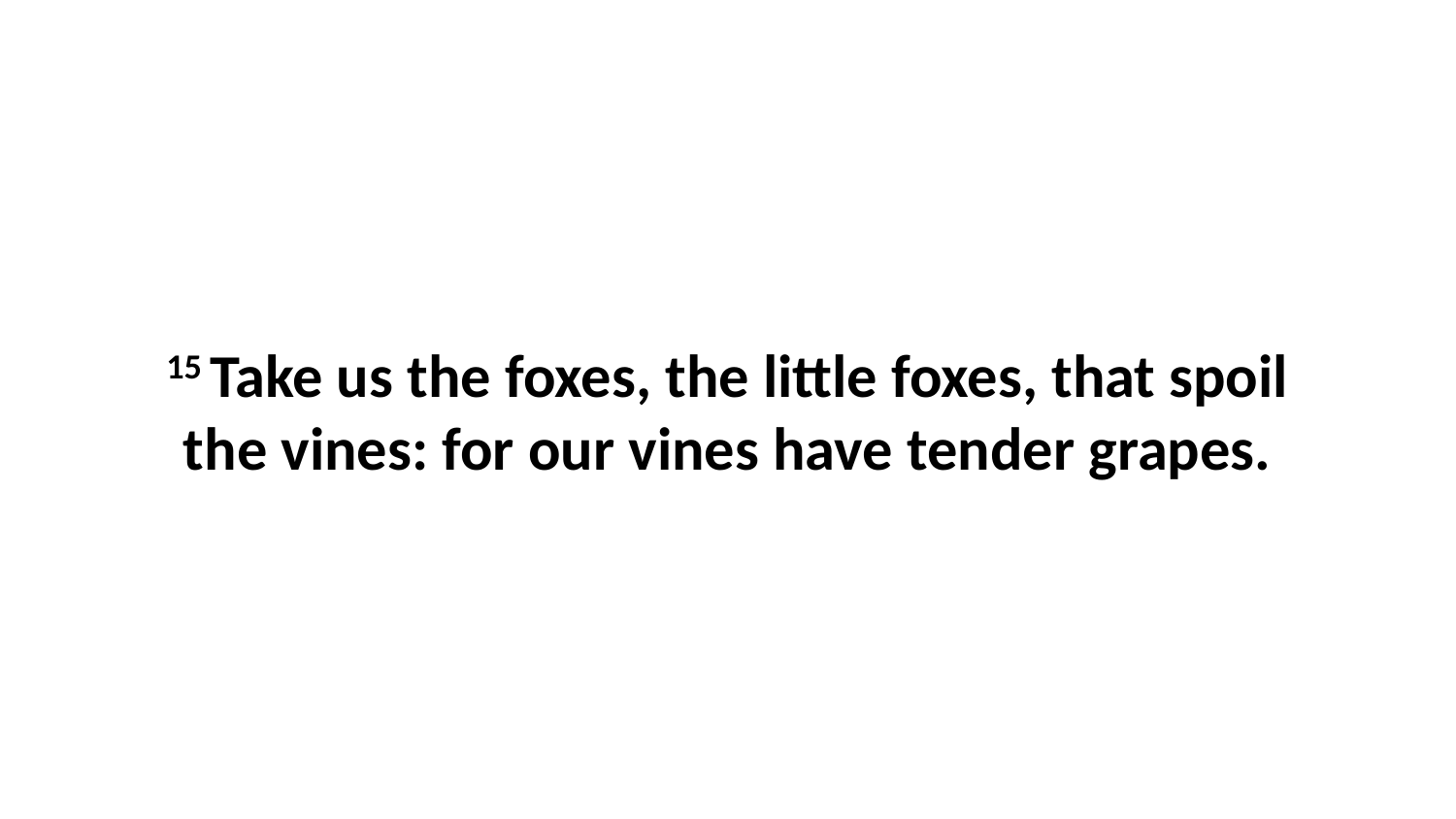

15 Take us the foxes, the little foxes, that spoil the vines: for our vines have tender grapes.